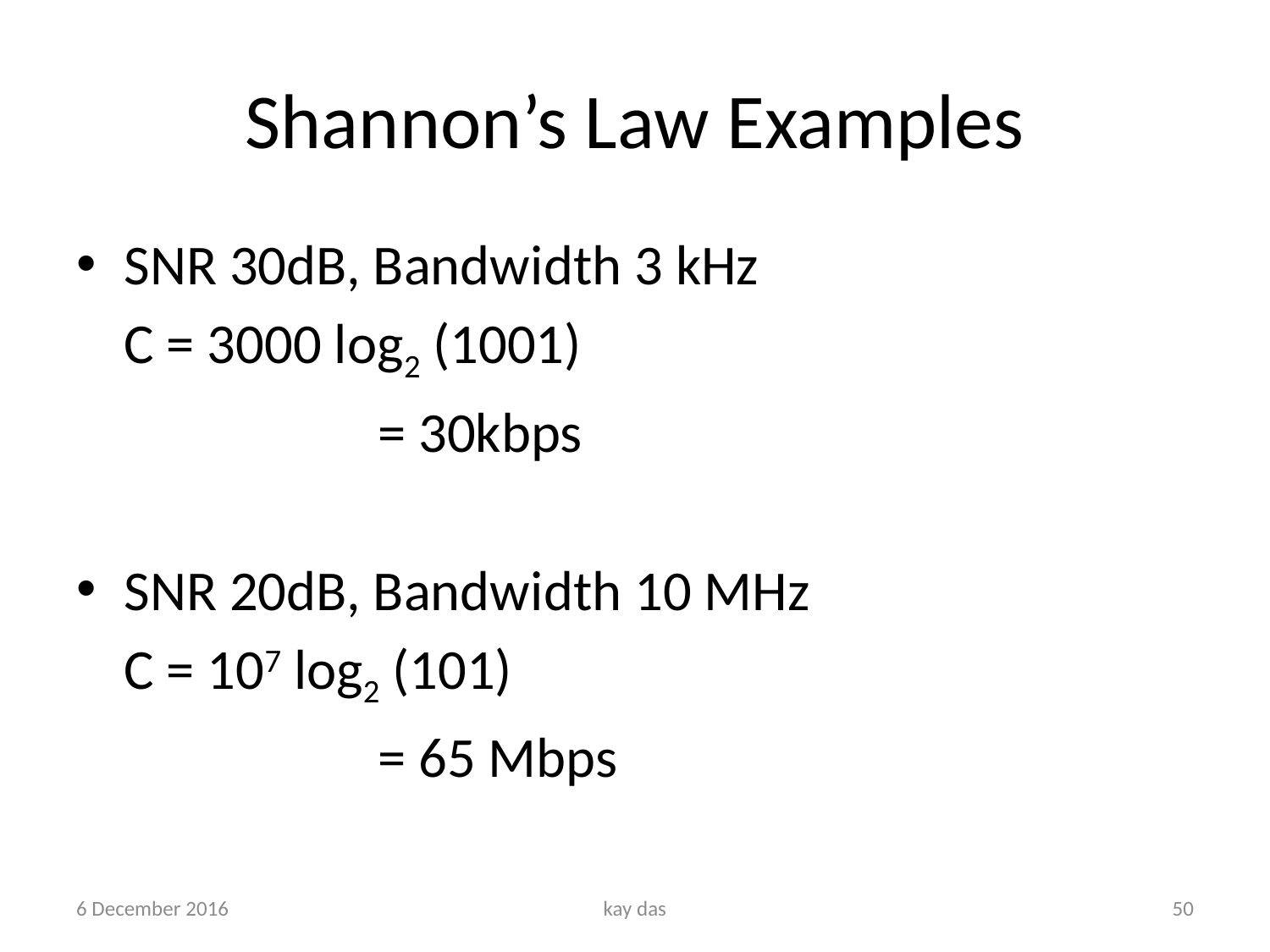

# Shannon’s Law Examples
SNR 30dB, Bandwidth 3 kHz
	C = 3000 log2 (1001)
			= 30kbps

SNR 20dB, Bandwidth 10 MHz
	C = 107 log2 (101)
			= 65 Mbps

6 December 2016
kay das
50